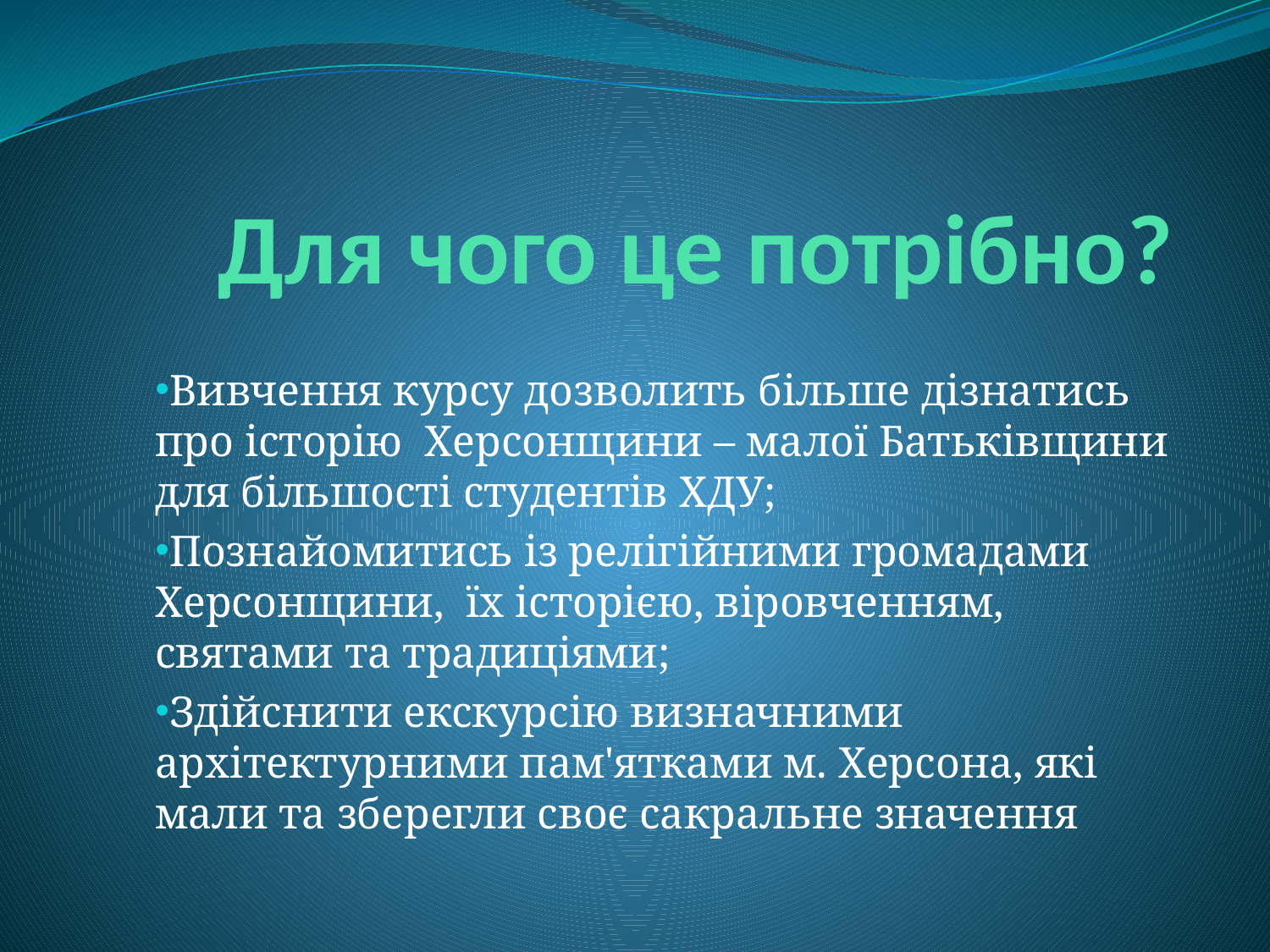

# Для чого це потрібно?
Вивчення курсу дозволить більше дізнатись про історію  Херсонщини – малої Батьківщини для більшості студентів ХДУ;
Познайомитись із релігійними громадами Херсонщини,  їх історією, віровченням, святами та традиціями;
Здійснити екскурсію визначними архітектурними пам'ятками м. Херсона, які мали та зберегли своє сакральне значення